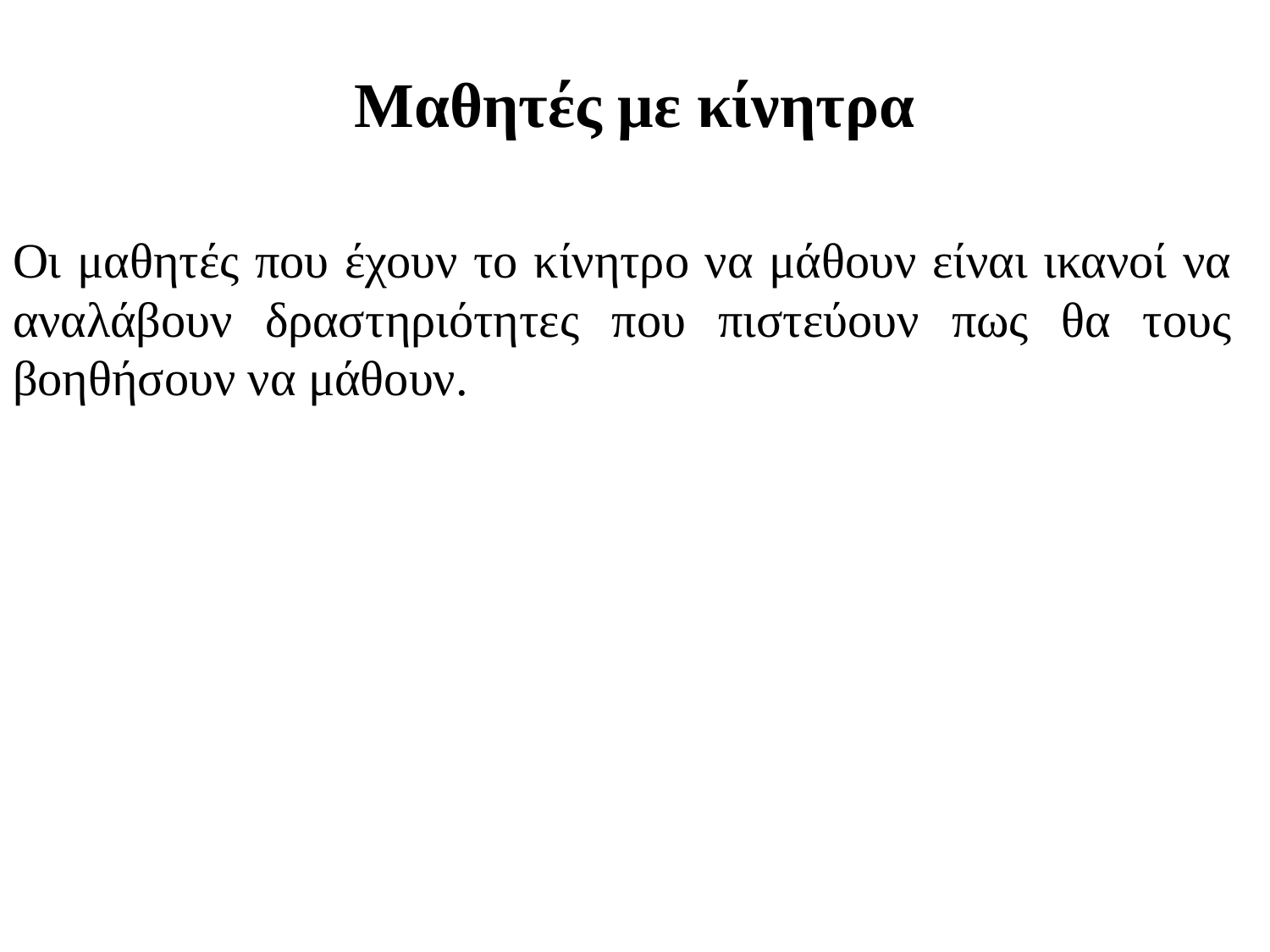

# Μαθητές με κίνητρα
Οι μαθητές που έχουν το κίνητρο να μάθουν είναι ικανοί να αναλάβουν δραστηριότητες που πιστεύουν πως θα τους βοηθήσουν να μάθουν.